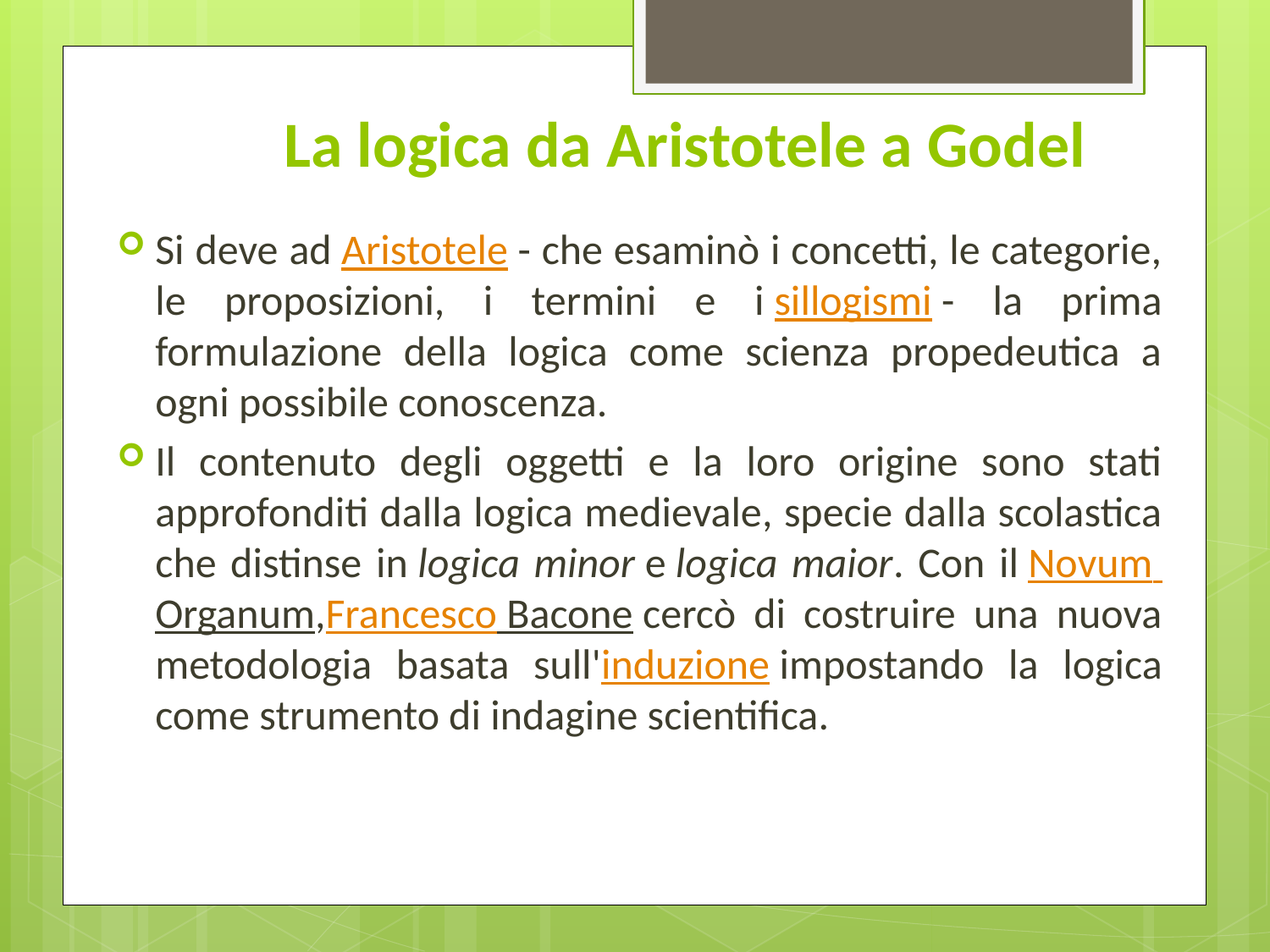

# La logica da Aristotele a Godel
Si deve ad Aristotele - che esaminò i concetti, le categorie, le proposizioni, i termini e i sillogismi - la prima formulazione della logica come scienza propedeutica a ogni possibile conoscenza.
Il contenuto degli oggetti e la loro origine sono stati approfonditi dalla logica medievale, specie dalla scolastica che distinse in logica minor e logica maior. Con il Novum Organum,Francesco Bacone cercò di costruire una nuova metodologia basata sull'induzione impostando la logica come strumento di indagine scientifica.